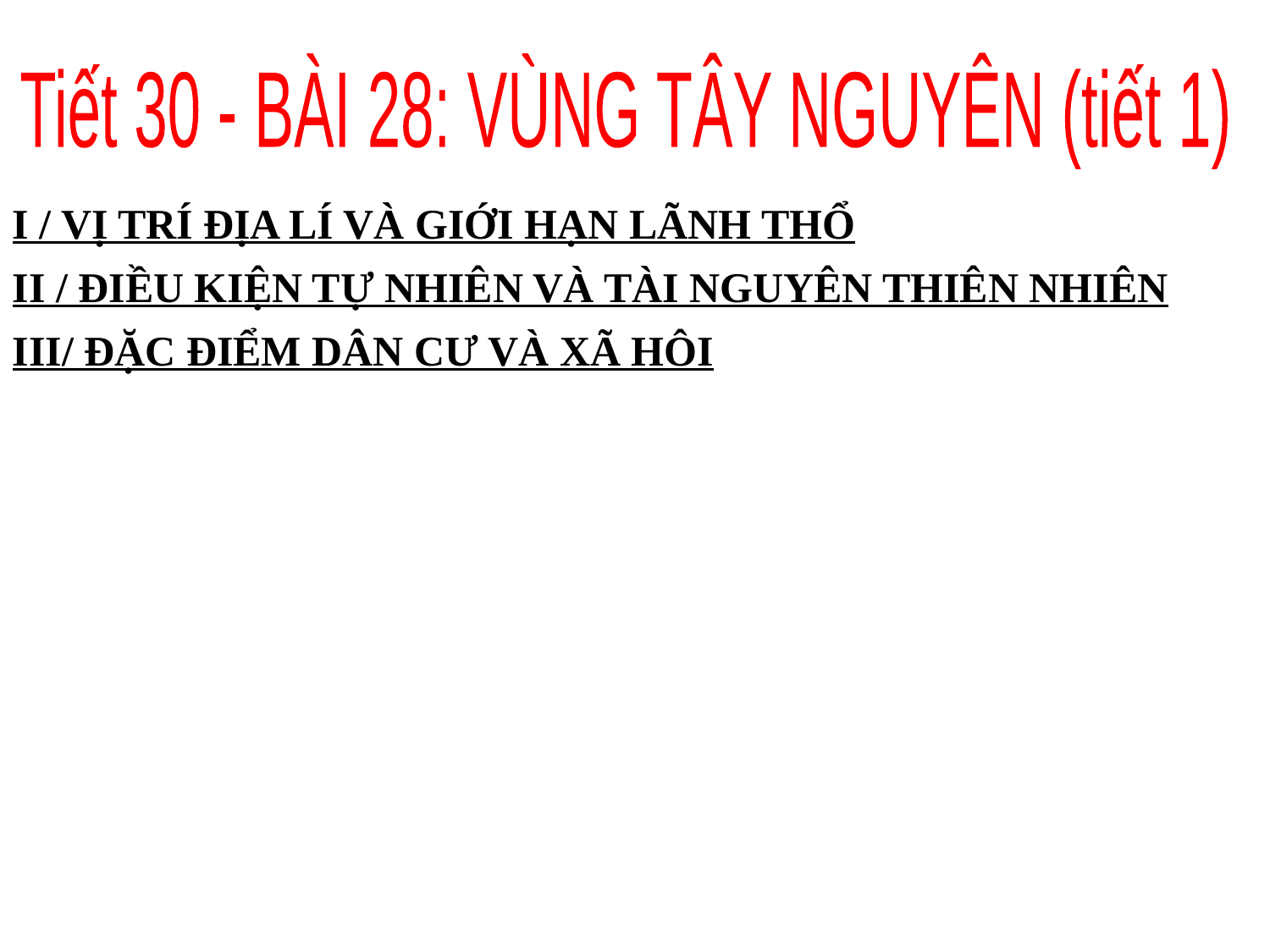

Tiết 30 - BÀI 28: VÙNG TÂY NGUYÊN (tiết 1)
I / VỊ TRÍ ĐỊA LÍ VÀ GIỚI HẠN LÃNH THỔ
II / ĐIỀU KIỆN TỰ NHIÊN VÀ TÀI NGUYÊN THIÊN NHIÊN
III/ ĐẶC ĐIỂM DÂN CƯ VÀ XÃ HÔI